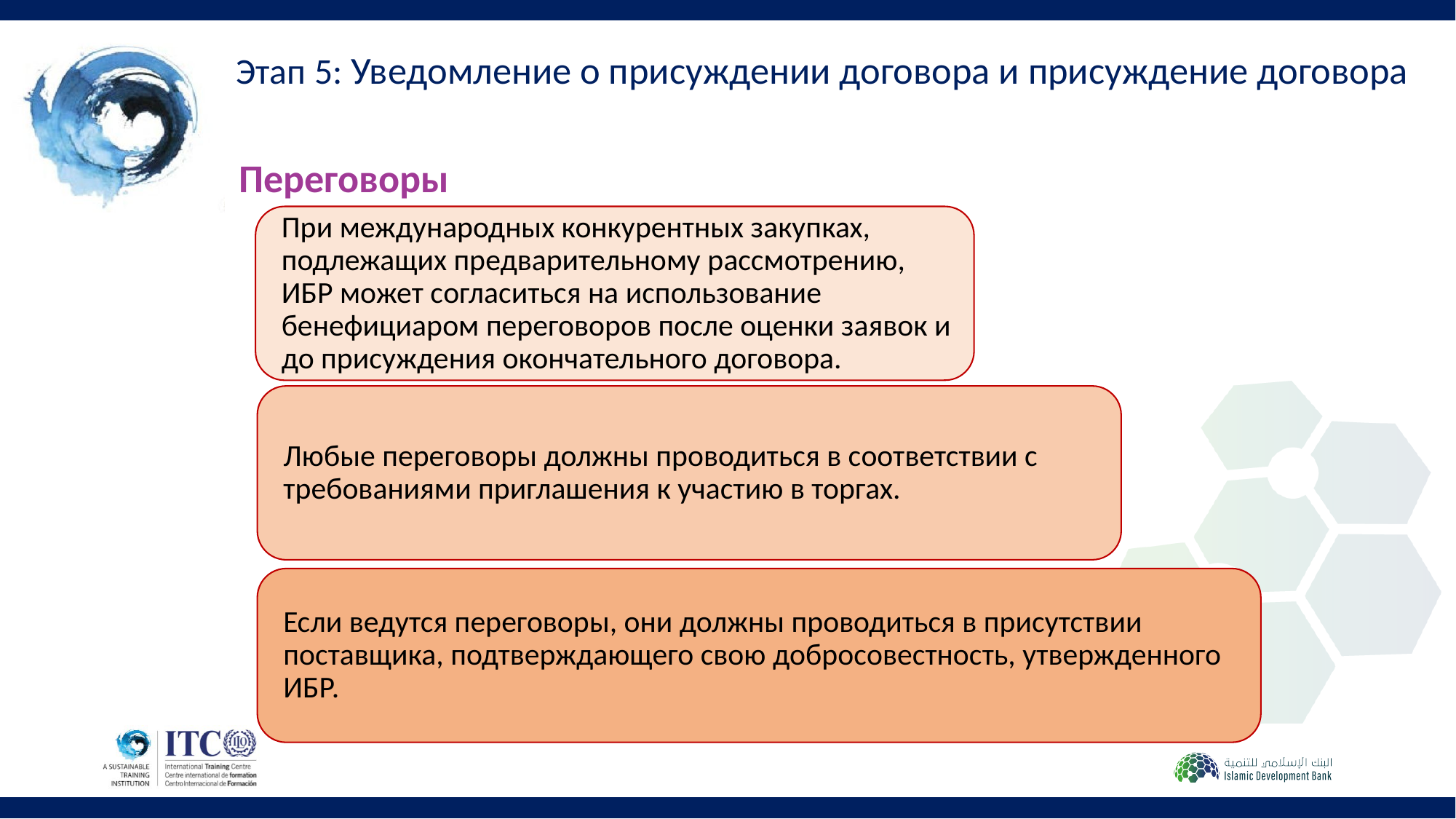

# Этап 5: Уведомление о присуждении договора и присуждение договора
Переговоры
При международных конкурентных закупках, подлежащих предварительному рассмотрению, ИБР может согласиться на использование бенефициаром переговоров после оценки заявок и до присуждения окончательного договора.
Любые переговоры должны проводиться в соответствии с требованиями приглашения к участию в торгах.
Если ведутся переговоры, они должны проводиться в присутствии поставщика, подтверждающего свою добросовестность, утвержденного ИБР.